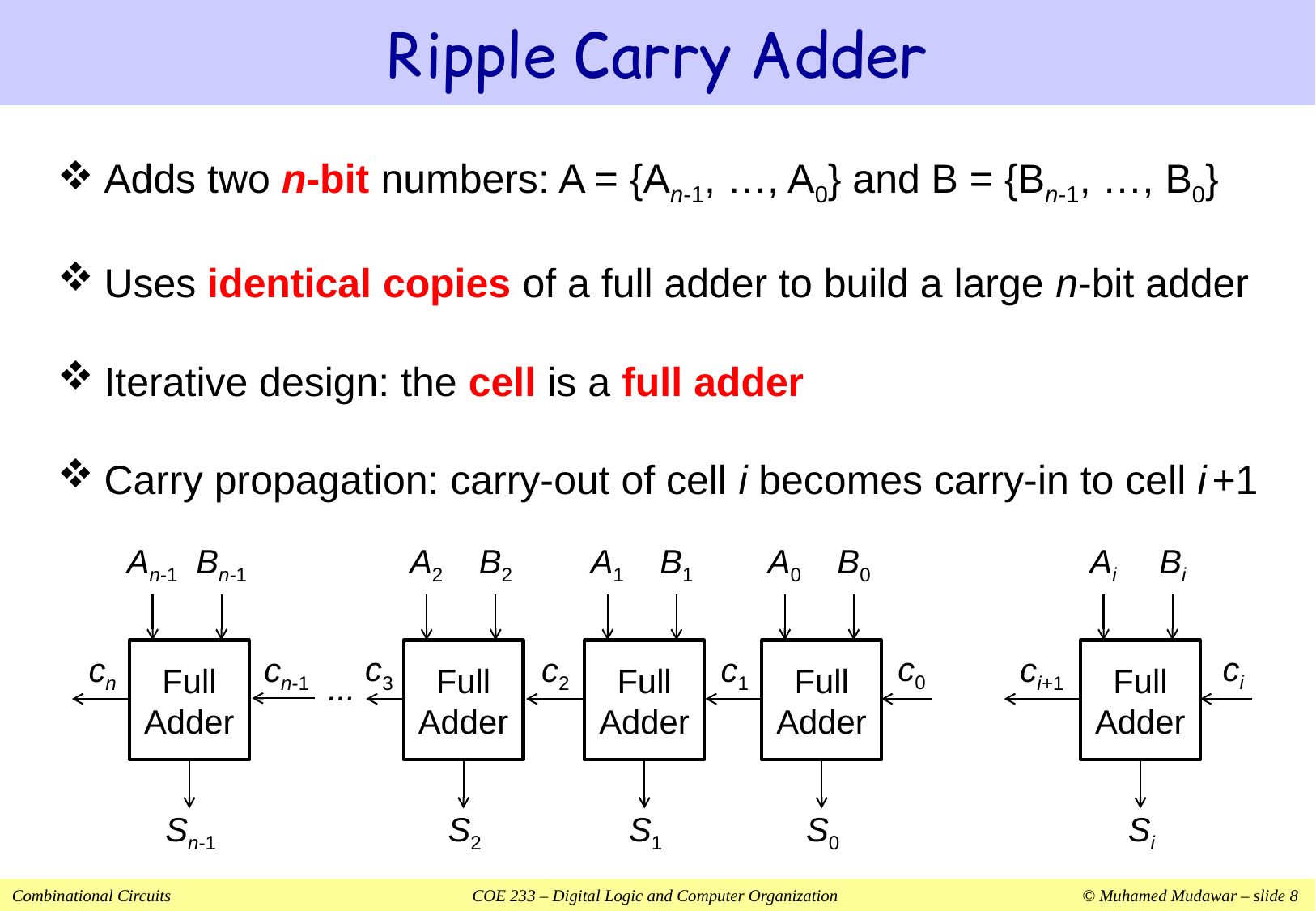

# Ripple Carry Adder
Adds two n-bit numbers: A = {An-1, …, A0} and B = {Bn-1, …, B0}
Uses identical copies of a full adder to build a large n-bit adder
Iterative design: the cell is a full adder
Carry propagation: carry-out of cell i becomes carry-in to cell i +1
An-1
Bn-1
Full
Adder
cn
cn-1
Sn-1
A2
B2
Full
Adder
S2
A1
B1
Full
Adder
c2
S1
A0
B0
Full
Adder
c1
S0
c0
c3
...
Ai
Bi
Full
Adder
ci+1
Si
ci